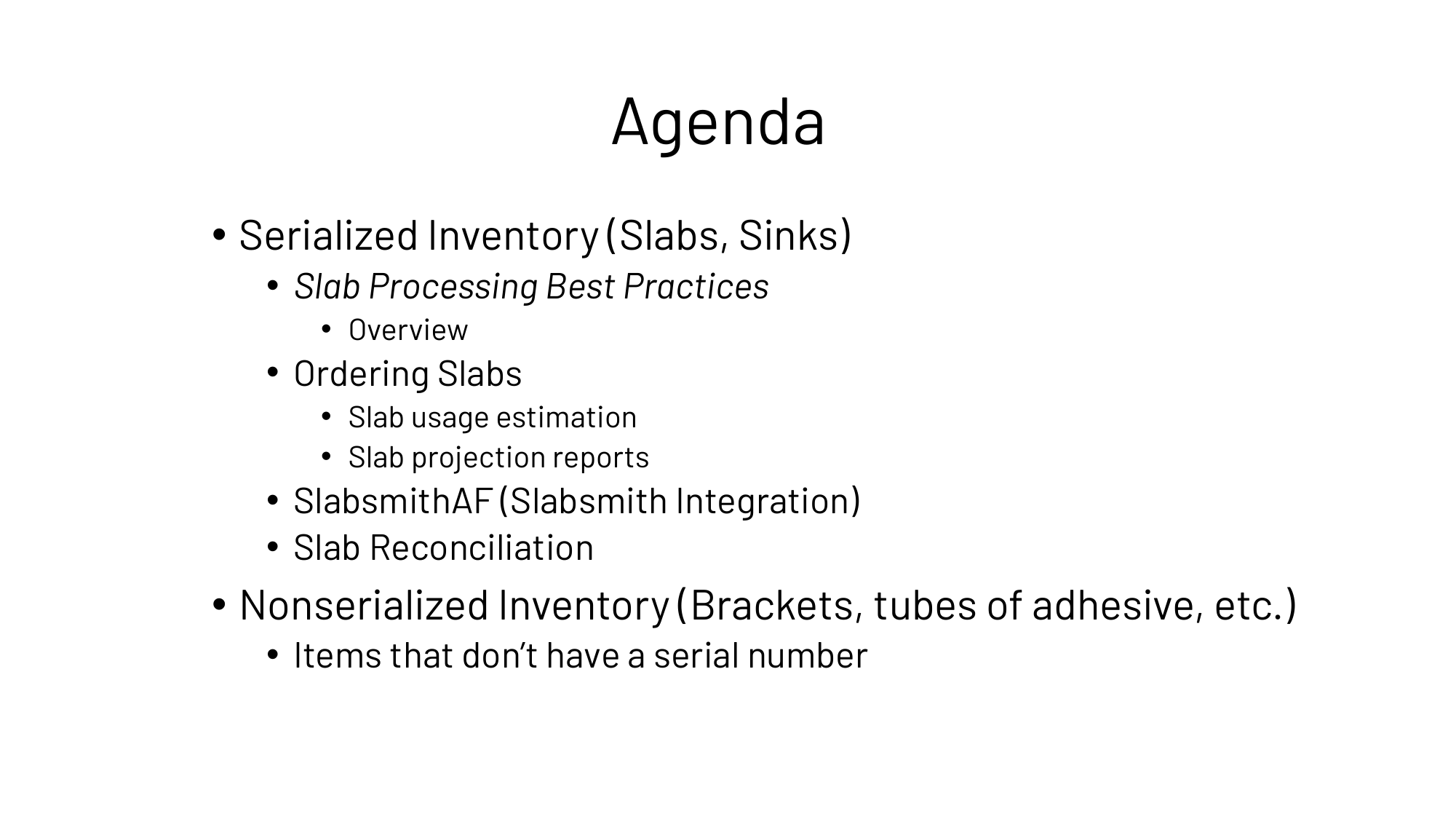

# Agenda
Serialized Inventory (Slabs, Sinks)
Slab Processing Best Practices
Overview
Ordering Slabs
Slab usage estimation
Slab projection reports
SlabsmithAF (Slabsmith Integration)
Slab Reconciliation
Nonserialized Inventory (Brackets, tubes of adhesive, etc.)
Items that don’t have a serial number